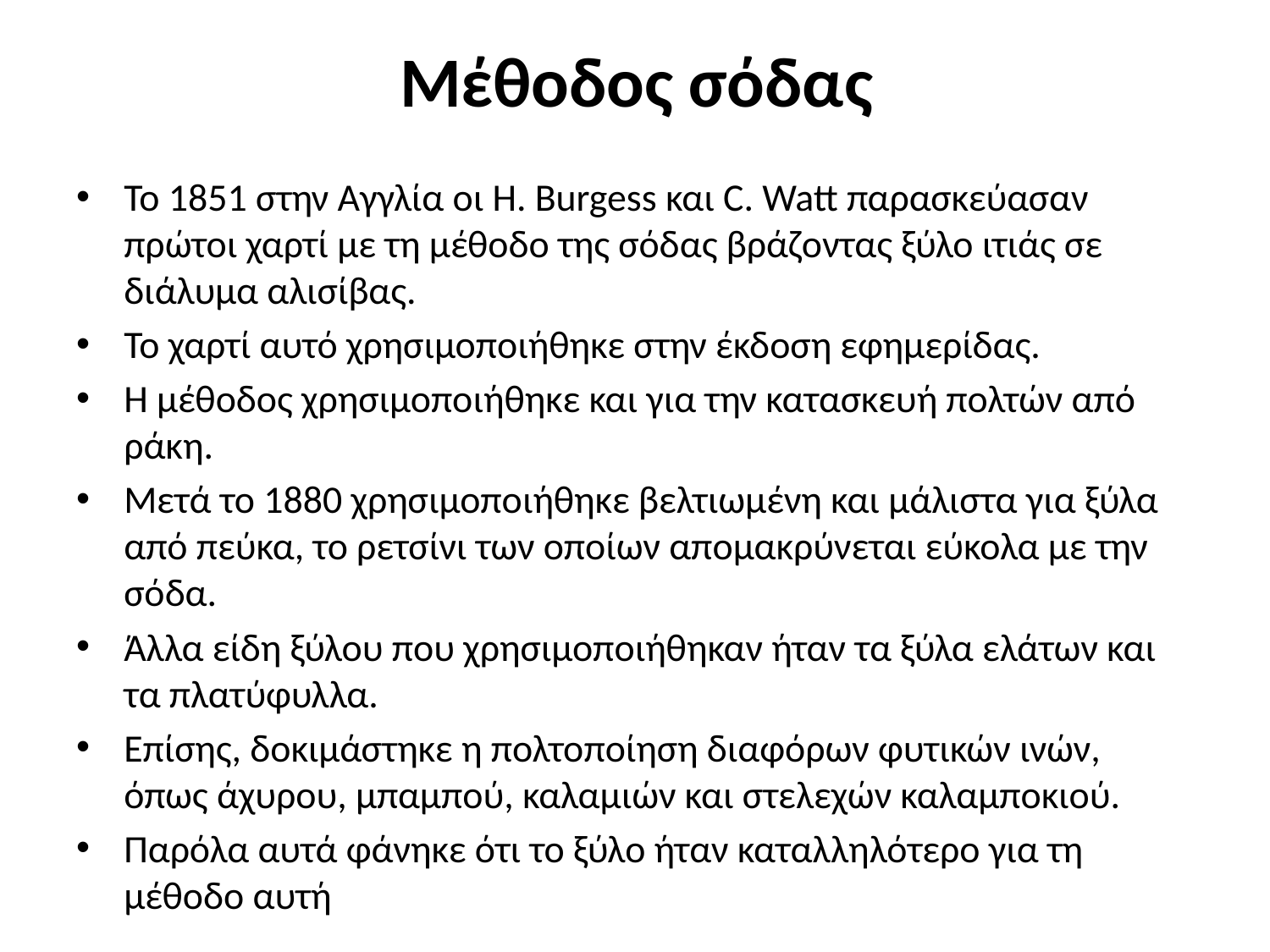

# Μέθοδος σόδας
Το 1851 στην Αγγλία οι H. Burgess και C. Watt παρασκεύασαν πρώτοι χαρτί με τη μέθοδο της σόδας βράζοντας ξύλο ιτιάς σε διάλυμα αλισίβας.
Το χαρτί αυτό χρησιμοποιήθηκε στην έκδοση εφημερίδας.
Η μέθοδος χρησιμοποιήθηκε και για την κατασκευή πολτών από ράκη.
Μετά το 1880 χρησιμοποιήθηκε βελτιωμένη και μάλιστα για ξύλα από πεύκα, το ρετσίνι των οποίων απομακρύνεται εύκολα με την σόδα.
Άλλα είδη ξύλου που χρησιμοποιήθηκαν ήταν τα ξύλα ελάτων και τα πλατύφυλλα.
Επίσης, δοκιμάστηκε η πολτοποίηση διαφόρων φυτικών ινών, όπως άχυρου, μπαμπού, καλαμιών και στελεχών καλαμποκιού.
Παρόλα αυτά φάνηκε ότι το ξύλο ήταν καταλληλότερο για τη μέθοδο αυτή